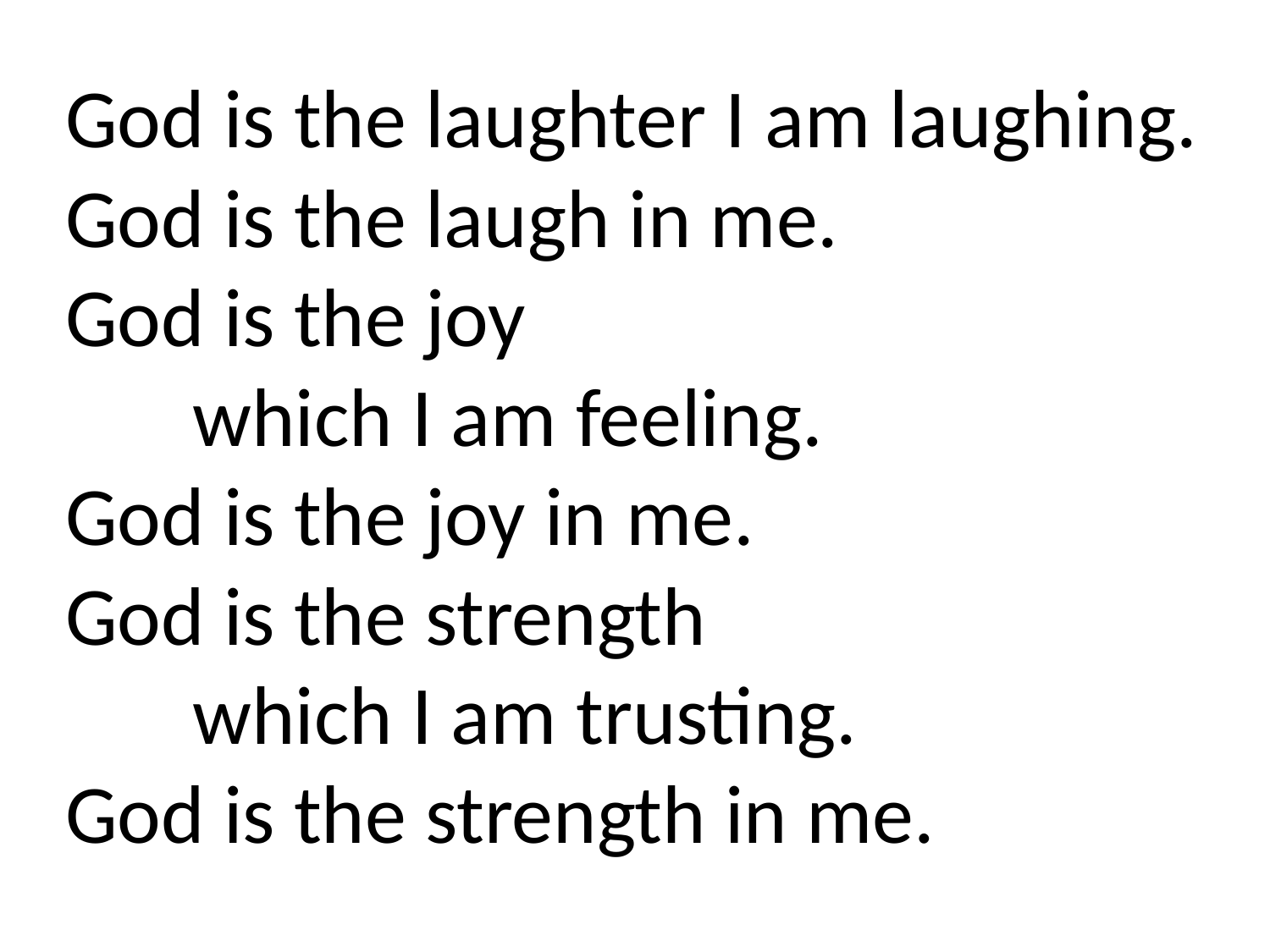

God is the laughter I am laughing.
God is the laugh in me.
God is the joy
	which I am feeling.
God is the joy in me.
God is the strength
	which I am trusting.
God is the strength in me.